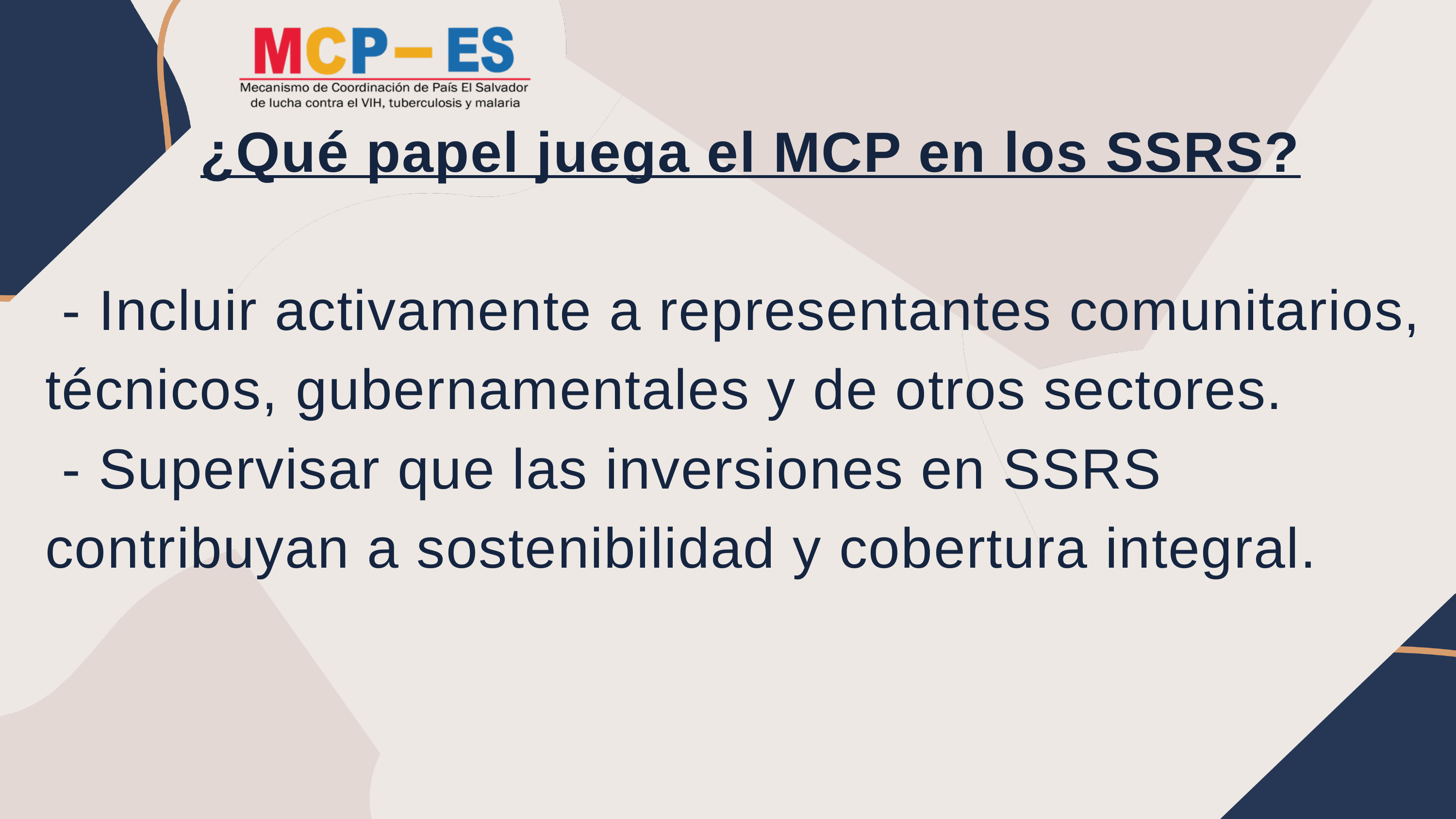

¿Qué papel juega el MCP en los SSRS?

 - Incluir activamente a representantes comunitarios, técnicos, gubernamentales y de otros sectores.
 - Supervisar que las inversiones en SSRS contribuyan a sostenibilidad y cobertura integral.